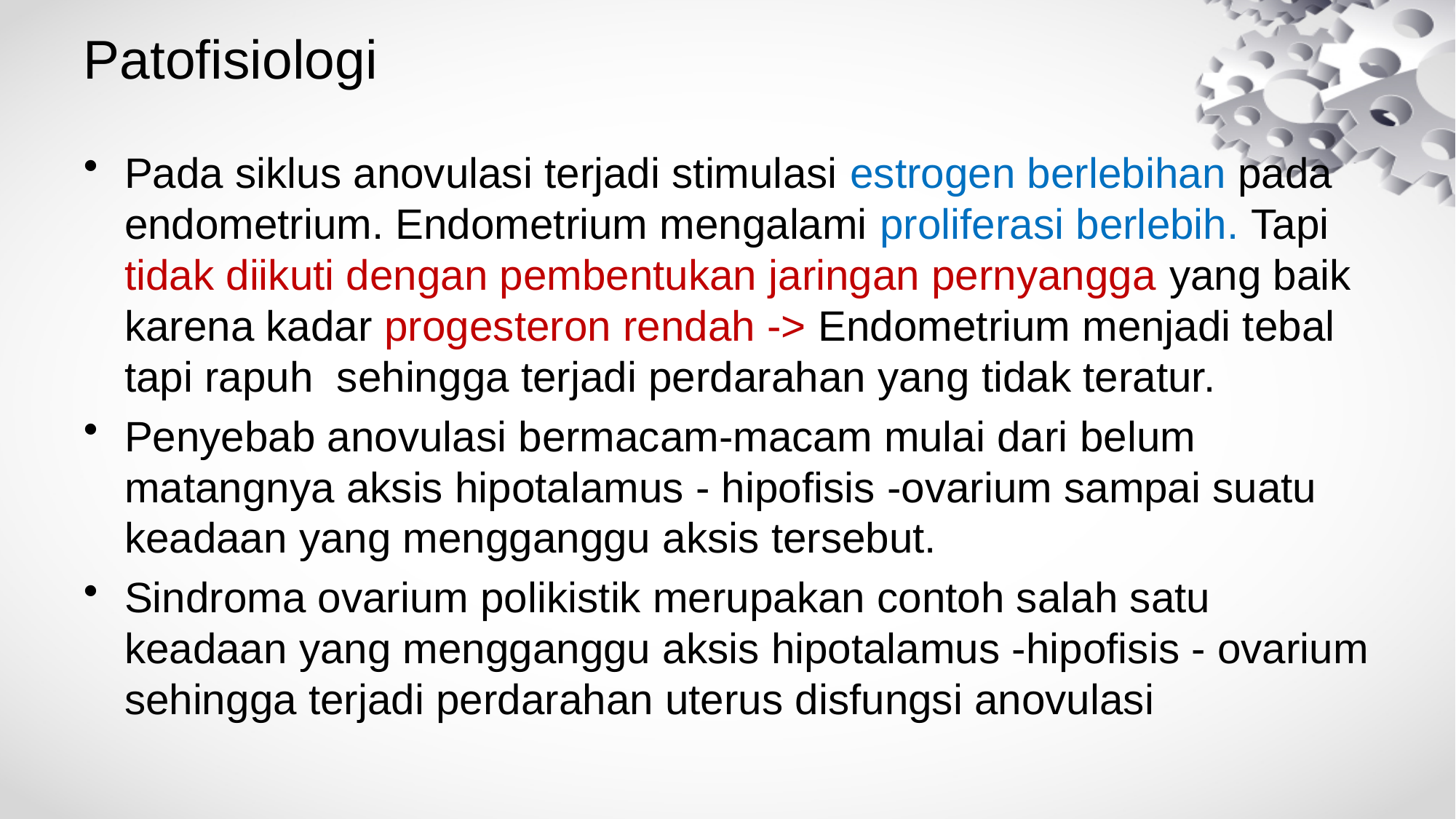

# Patofisiologi
Pada siklus anovulasi terjadi stimulasi estrogen berlebihan pada endometrium. Endometrium mengalami proliferasi berlebih. Tapi tidak diikuti dengan pembentukan jaringan pernyangga yang baik karena kadar progesteron rendah -> Endometrium menjadi tebal tapi rapuh  sehingga terjadi perdarahan yang tidak teratur.
Penyebab anovulasi bermacam-macam mulai dari belum matangnya aksis hipotalamus - hipofisis -ovarium sampai suatu keadaan yang mengganggu aksis tersebut.
Sindroma ovarium polikistik merupakan contoh salah satu keadaan yang mengganggu aksis hipotalamus -hipofisis - ovarium sehingga terjadi perdarahan uterus disfungsi anovulasi